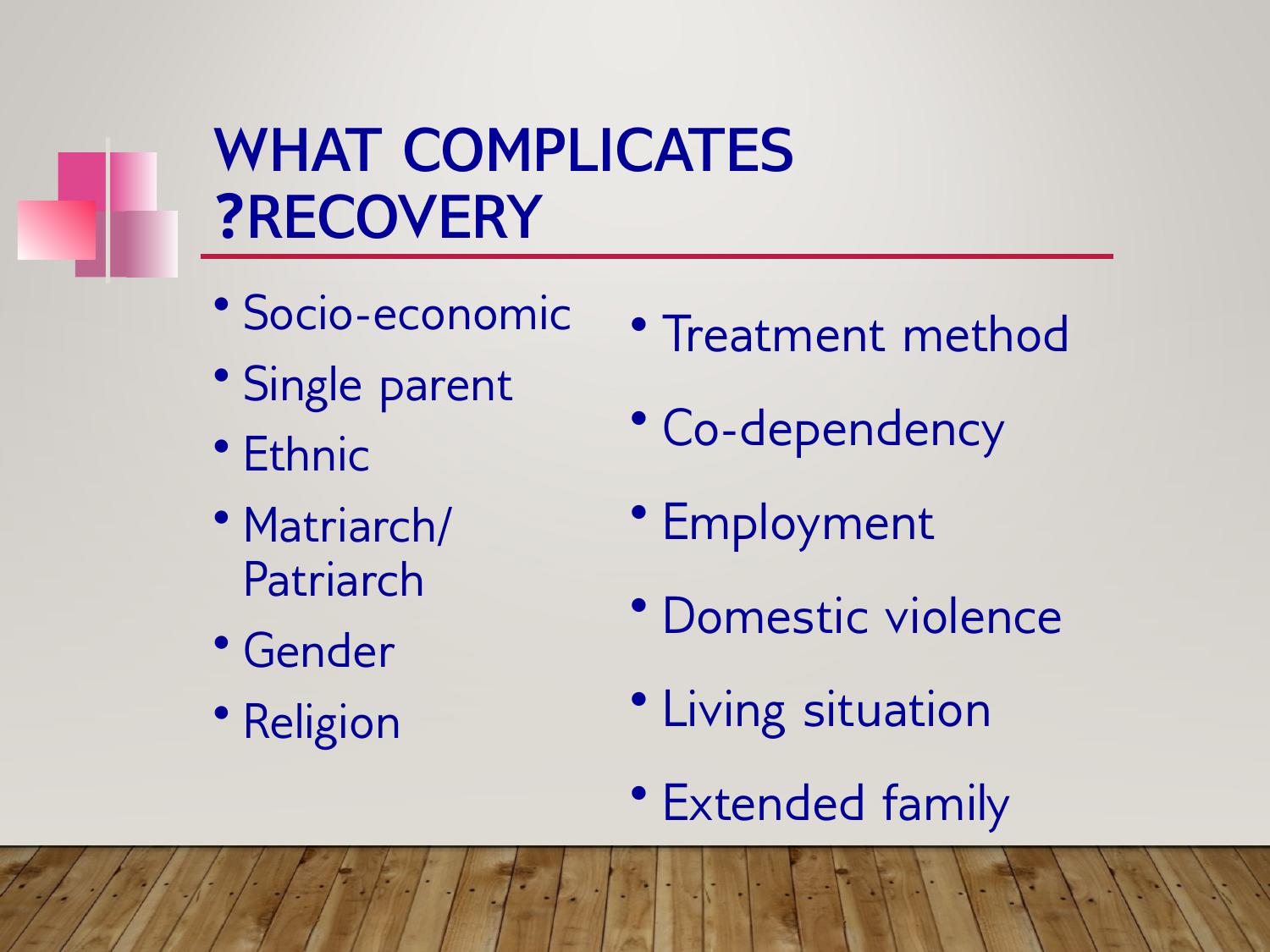

# What Complicates Recovery?
Socio-economic
Single parent
Ethnic
Matriarch/
Patriarch
Gender
Religion
Treatment method
Co-dependency
Employment
Domestic violence
Living situation
Extended family